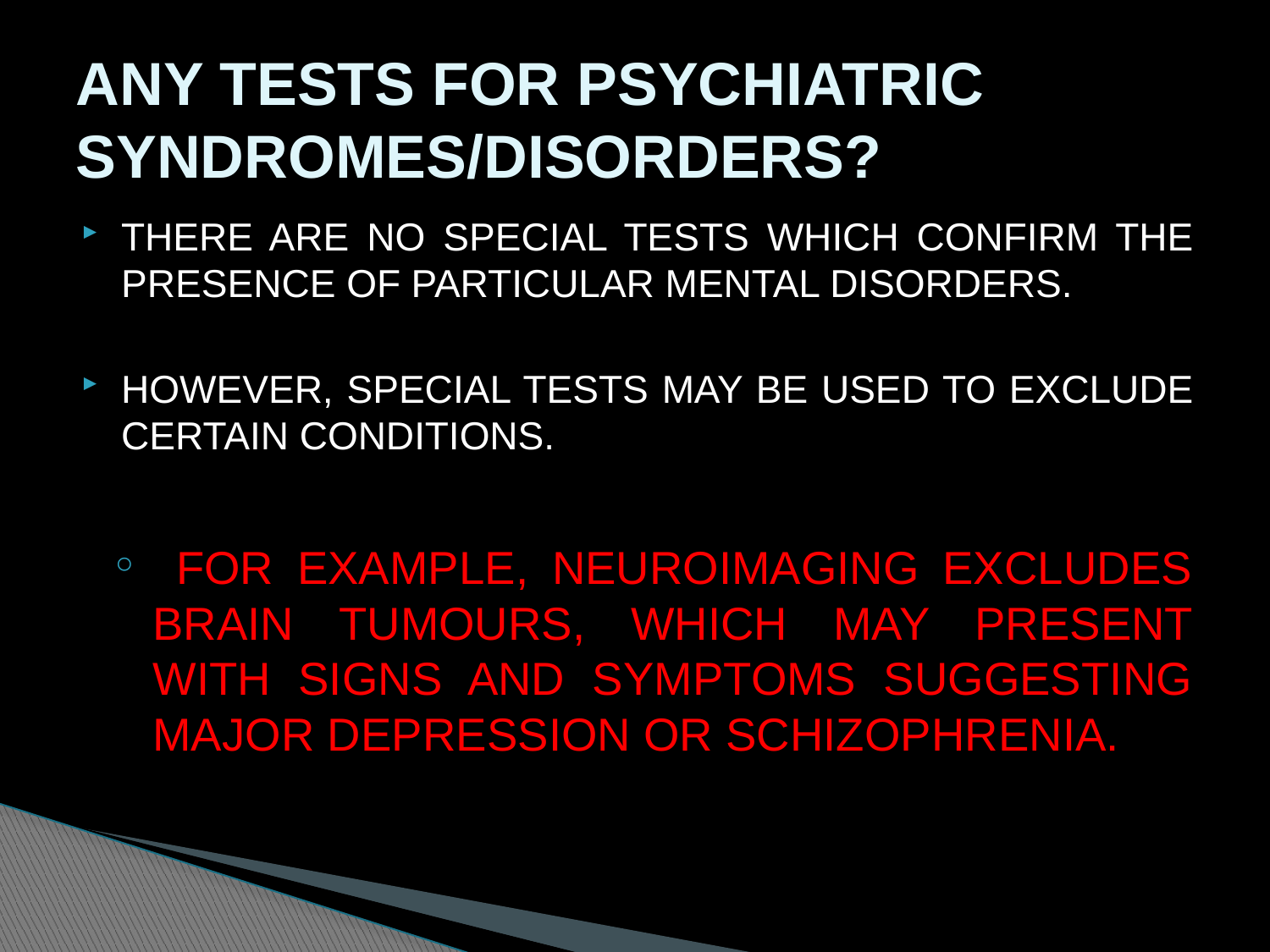

# ANY TESTS FOR PSYCHIATRIC SYNDROMES/DISORDERS?
THERE ARE NO SPECIAL TESTS WHICH CONFIRM THE PRESENCE OF PARTICULAR MENTAL DISORDERS.

HOWEVER, SPECIAL TESTS MAY BE USED TO EXCLUDE CERTAIN CONDITIONS.

 FOR EXAMPLE, NEUROIMAGING EXCLUDES BRAIN TUMOURS, WHICH MAY PRESENT WITH SIGNS AND SYMPTOMS SUGGESTING MAJOR DEPRESSION OR SCHIZOPHRENIA.